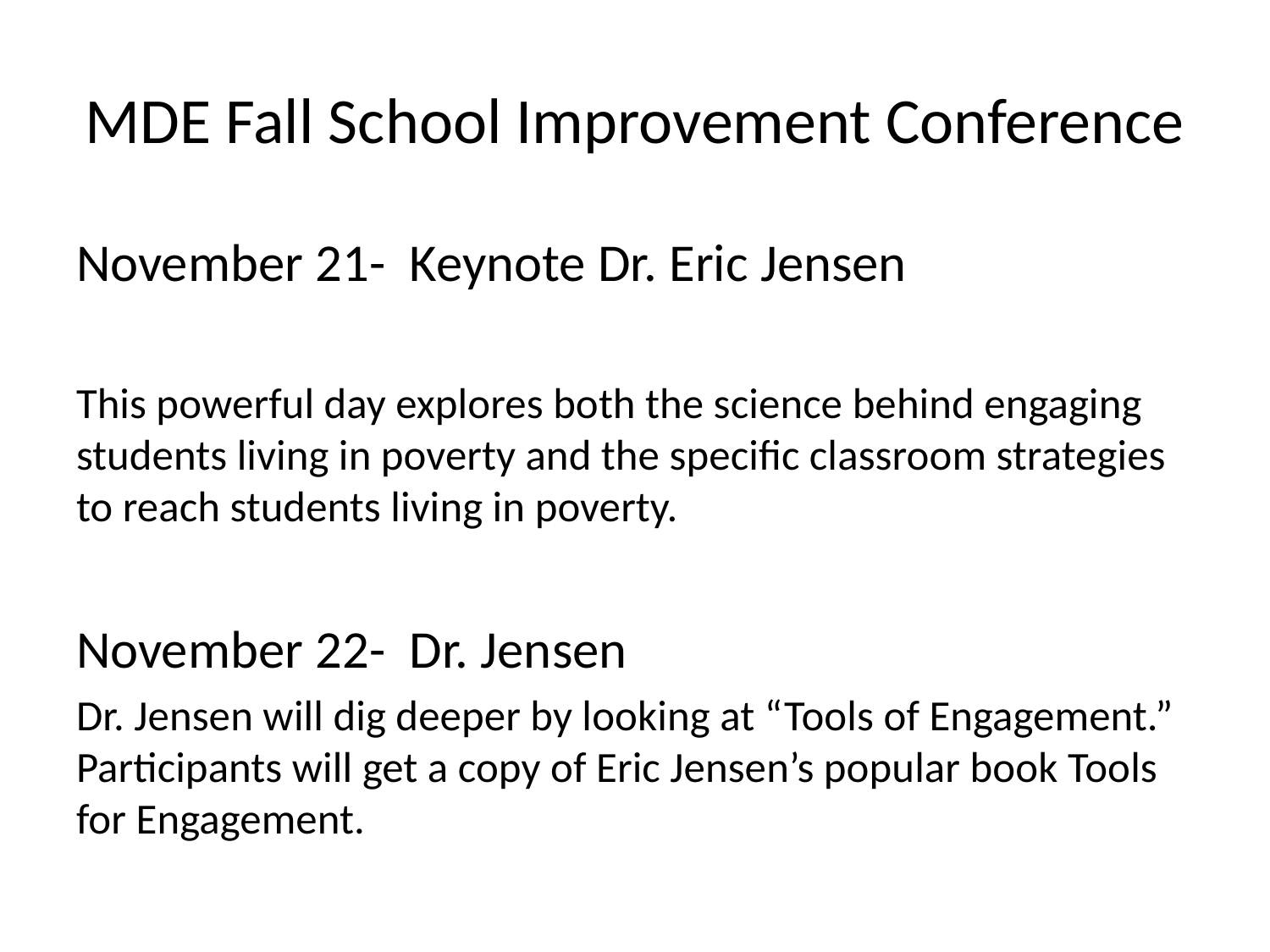

# MDE Fall School Improvement Conference
November 21-  Keynote Dr. Eric Jensen

This powerful day explores both the science behind engaging students living in poverty and the specific classroom strategies to reach students living in poverty.

November 22-  Dr. Jensen
Dr. Jensen will dig deeper by looking at “Tools of Engagement.” Participants will get a copy of Eric Jensen’s popular book Tools for Engagement.